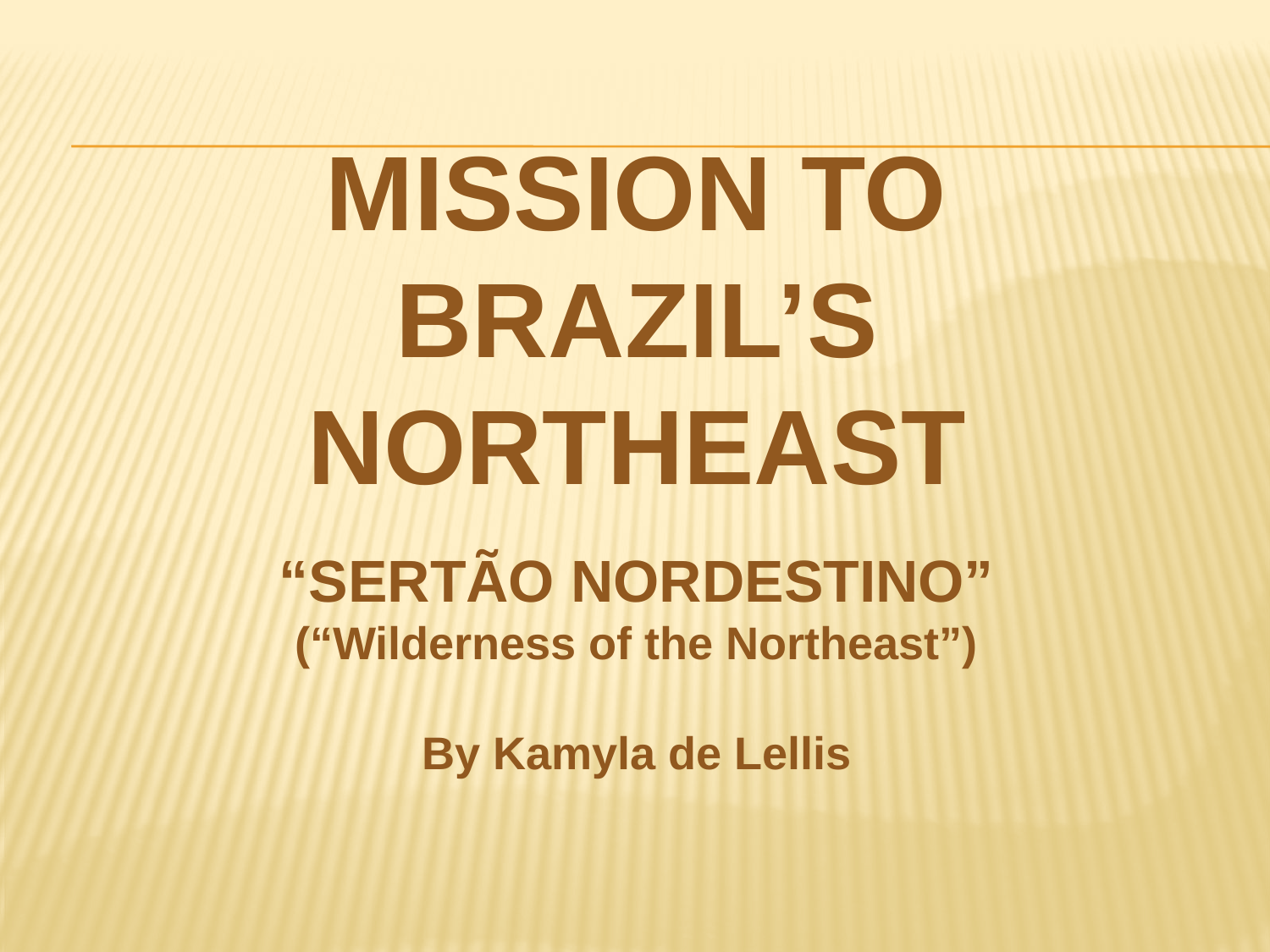

MISSION TO BRAZIL’S NORTHEAST
“SERTÃO NORDESTINO”
(“Wilderness of the Northeast”)

By Kamyla de Lellis